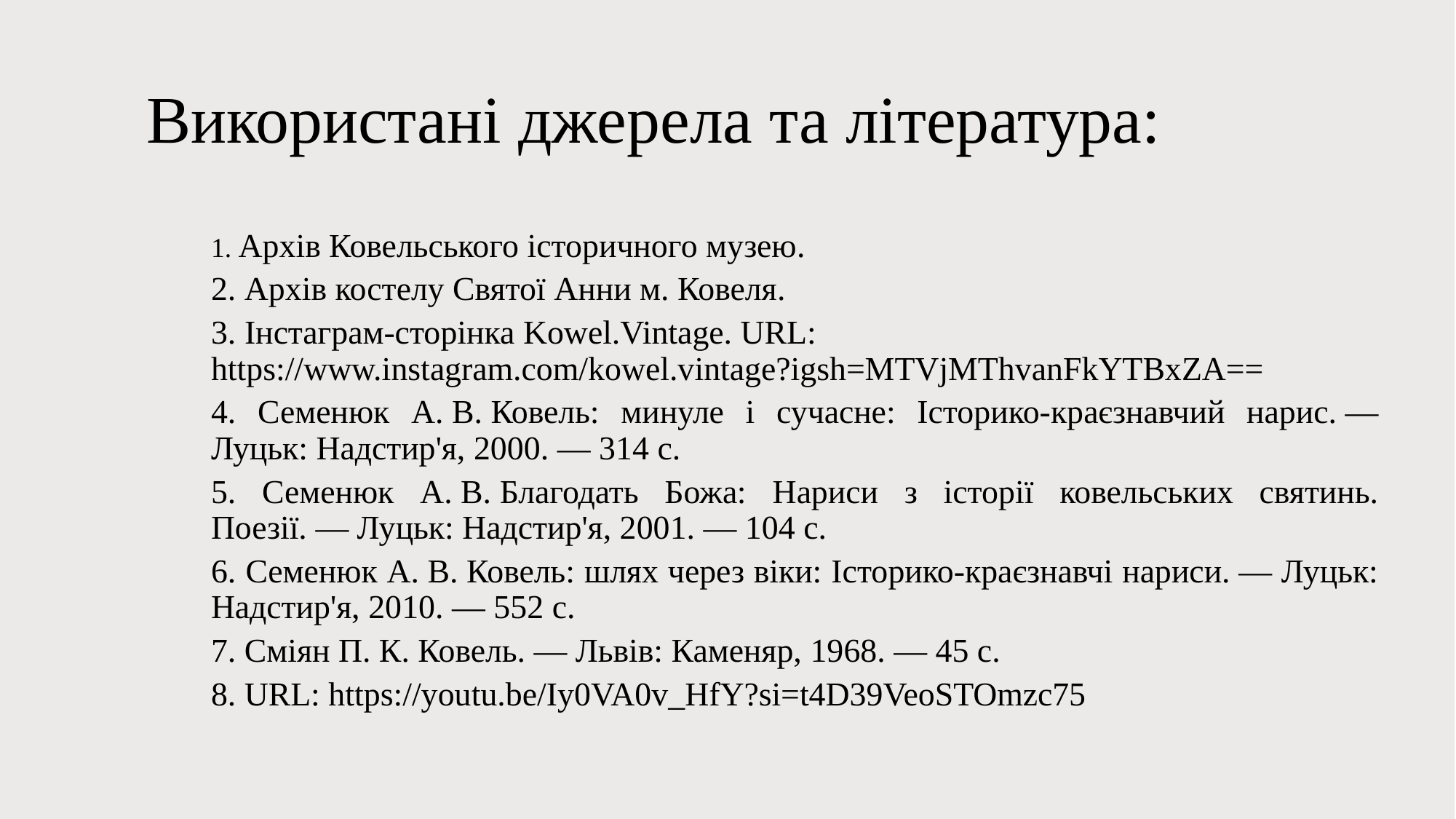

# Використані джерела та література:
1. Архів Ковельського історичного музею.
2. Архів костелу Святої Анни м. Ковеля.
3. Інстаграм-сторінка Kowel.Vintage. URL: https://www.instagram.com/kowel.vintage?igsh=MTVjMThvanFkYTBxZA==
4. Семенюк А. В. Ковель: минуле і сучасне: Історико-краєзнавчий нарис. — Луцьк: Надстир'я, 2000. — 314 с.
5. Семенюк А. В. Благодать Божа: Нариси з історії ковельських святинь. Поезії. — Луцьк: Надстир'я, 2001. — 104 с.
6. Семенюк А. В. Ковель: шлях через віки: Історико-краєзнавчі нариси. — Луцьк: Надстир'я, 2010. — 552 с.
7. Сміян П. К. Ковель. — Львів: Каменяр, 1968. — 45 с.
8. URL: https://youtu.be/Iy0VA0v_HfY?si=t4D39VeoSTOmzc75